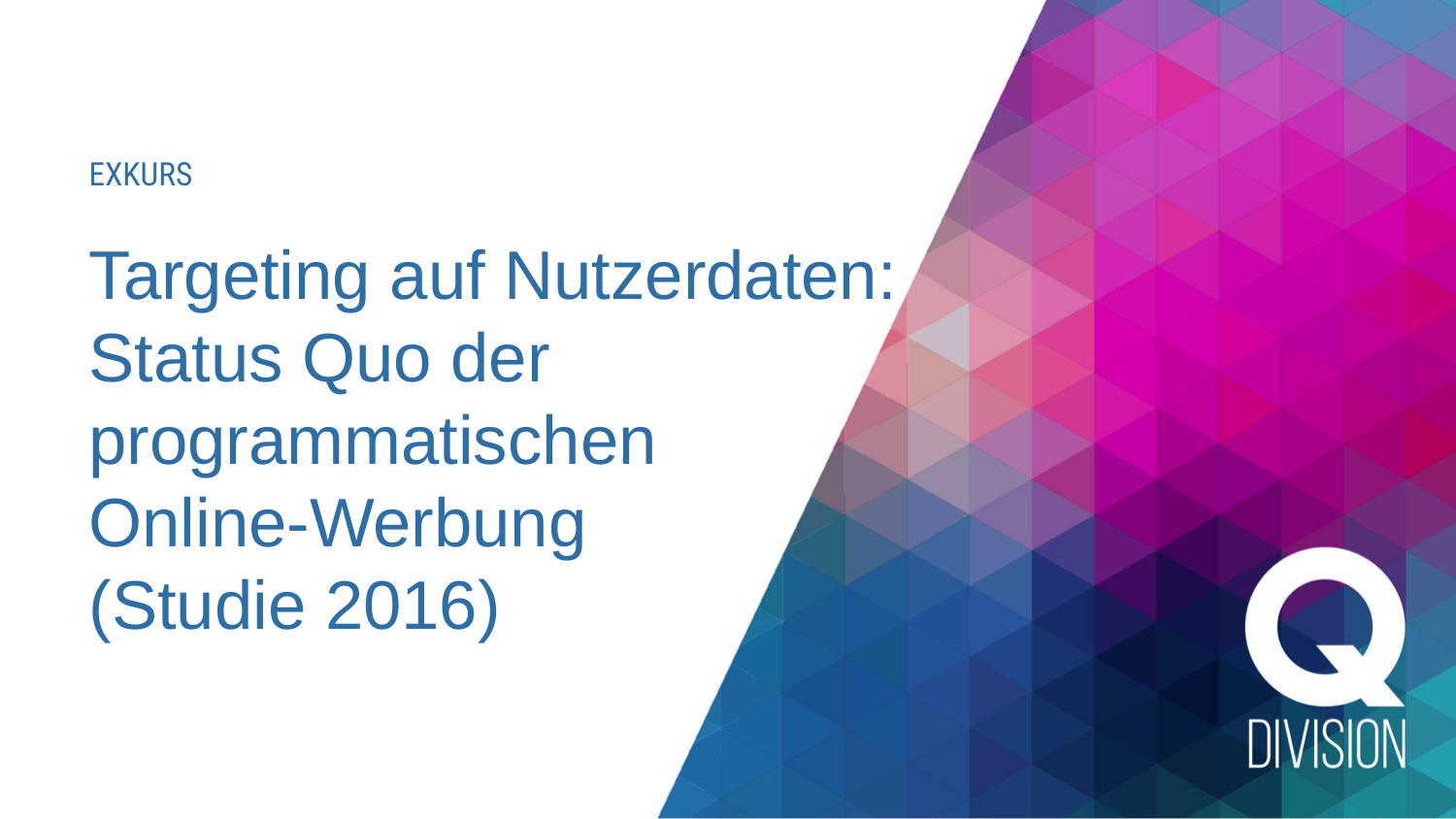

# EXKURS Targeting auf Nutzerdaten: Status Quo der programmatischen Online-Werbung (Studie 2016)